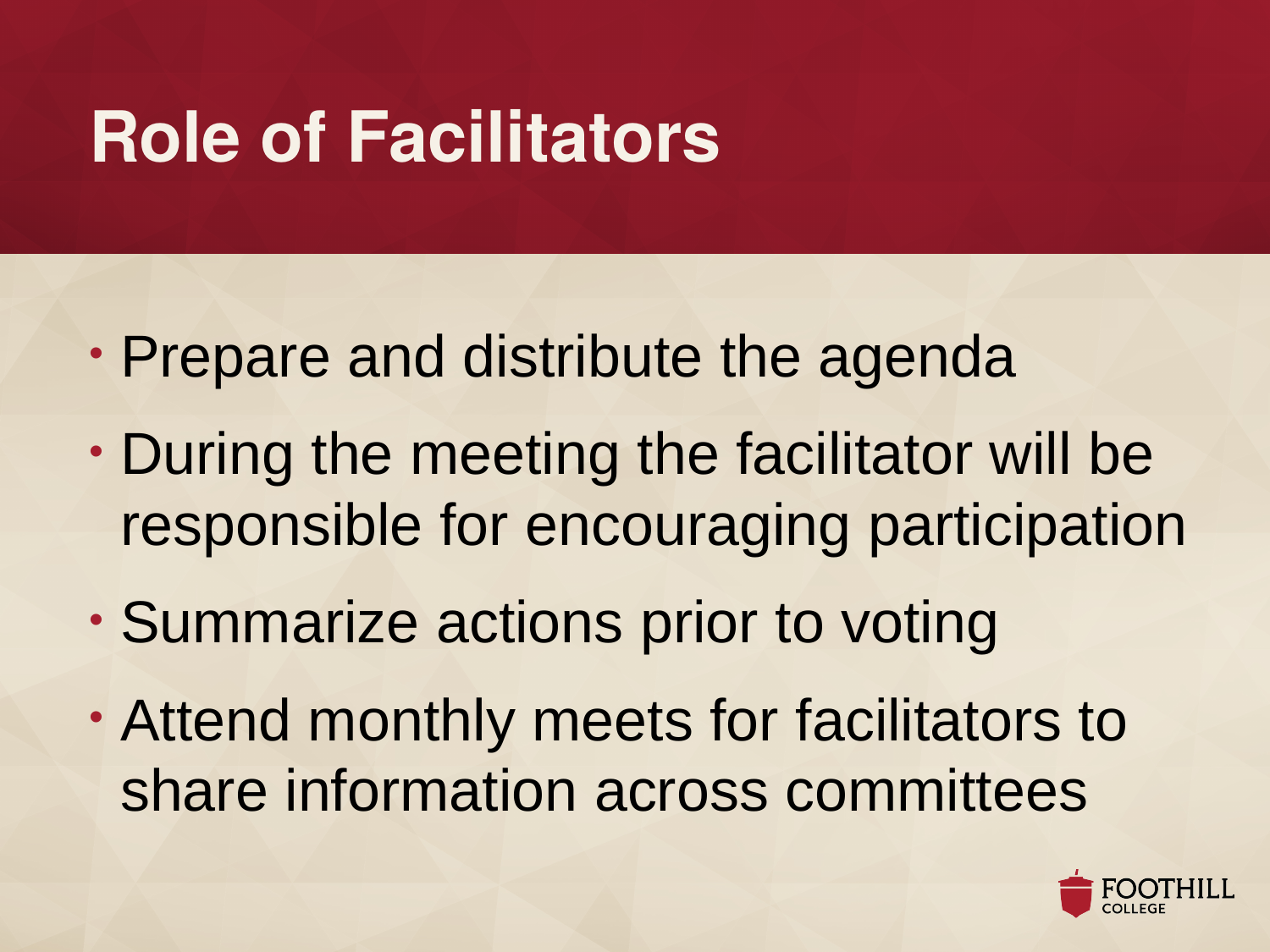

# Role of Facilitators
Prepare and distribute the agenda
During the meeting the facilitator will be responsible for encouraging participation
Summarize actions prior to voting
Attend monthly meets for facilitators to share information across committees